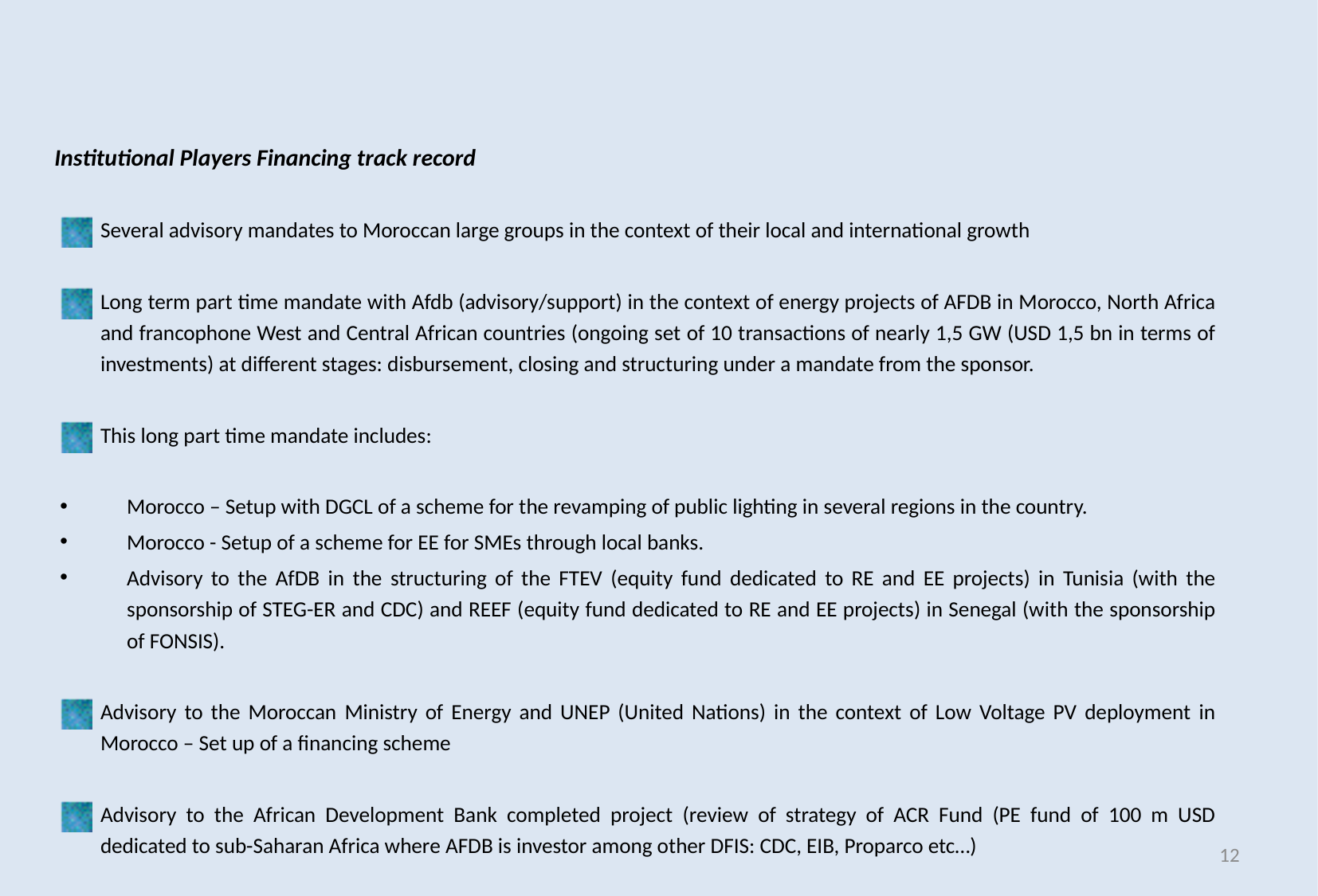

Institutional Players Financing track record

Several advisory mandates to Moroccan large groups in the context of their local and international growth

Long term part time mandate with Afdb (advisory/support) in the context of energy projects of AFDB in Morocco, North Africa and francophone West and Central African countries (ongoing set of 10 transactions of nearly 1,5 GW (USD 1,5 bn in terms of investments) at different stages: disbursement, closing and structuring under a mandate from the sponsor.

This long part time mandate includes:

Morocco – Setup with DGCL of a scheme for the revamping of public lighting in several regions in the country.
Morocco - Setup of a scheme for EE for SMEs through local banks.
Advisory to the AfDB in the structuring of the FTEV (equity fund dedicated to RE and EE projects) in Tunisia (with the sponsorship of STEG-ER and CDC) and REEF (equity fund dedicated to RE and EE projects) in Senegal (with the sponsorship of FONSIS).

Advisory to the Moroccan Ministry of Energy and UNEP (United Nations) in the context of Low Voltage PV deployment in Morocco – Set up of a financing scheme

Advisory to the African Development Bank completed project (review of strategy of ACR Fund (PE fund of 100 m USD dedicated to sub-Saharan Africa where AFDB is investor among other DFIS: CDC, EIB, Proparco etc…)

12